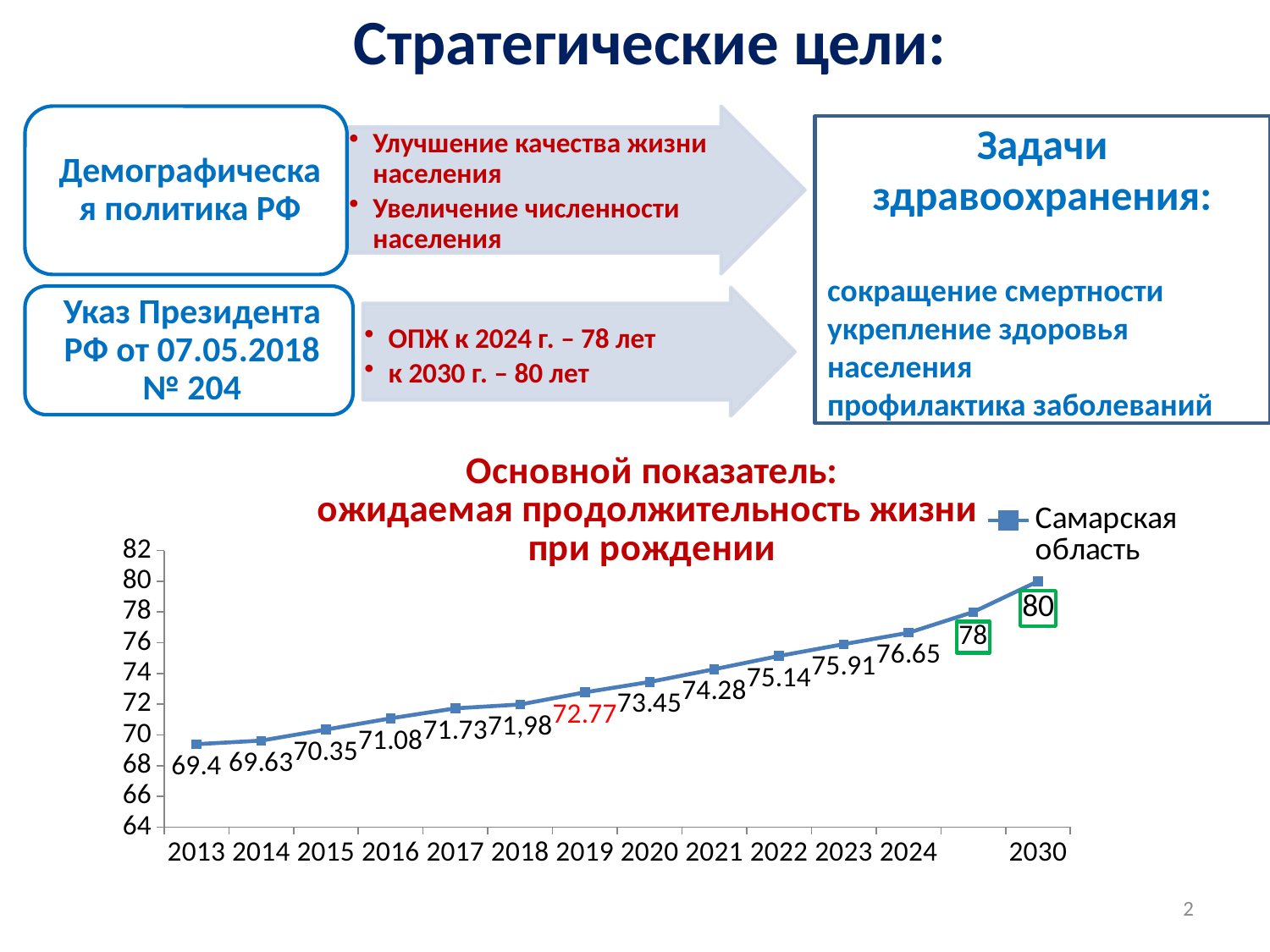

# Стратегические цели:
Улучшение качества жизни населения
Увеличение численности населения

Демографическая политика РФ

ОПЖ к 2024 г. – 78 лет
к 2030 г. – 80 лет
Указ Президента РФ от 07.05.2018 № 204
Задачи здравоохранения:

сокращение смертности
укрепление здоровья населения
профилактика заболеваний

### Chart: Основной показатель:
ожидаемая продолжительность жизни
при рождении

| Category | Самарская область |
|---|---|
| 2013 | 69.4 |
| 2014 | 69.63 |
| 2015 | 70.35 |
| 2016 | 71.08 |
| 2017 | 71.73 |
| 2018 | 71.98 |
| 2019 | 72.77 |
| 2020 | 73.45 |
| 2021 | 74.28 |
| 2022 | 75.14 |
| 2023 | 75.91 |
| 2024 | 76.65 |
|  | 78.0 |
| 2030 | 80.0 |
2